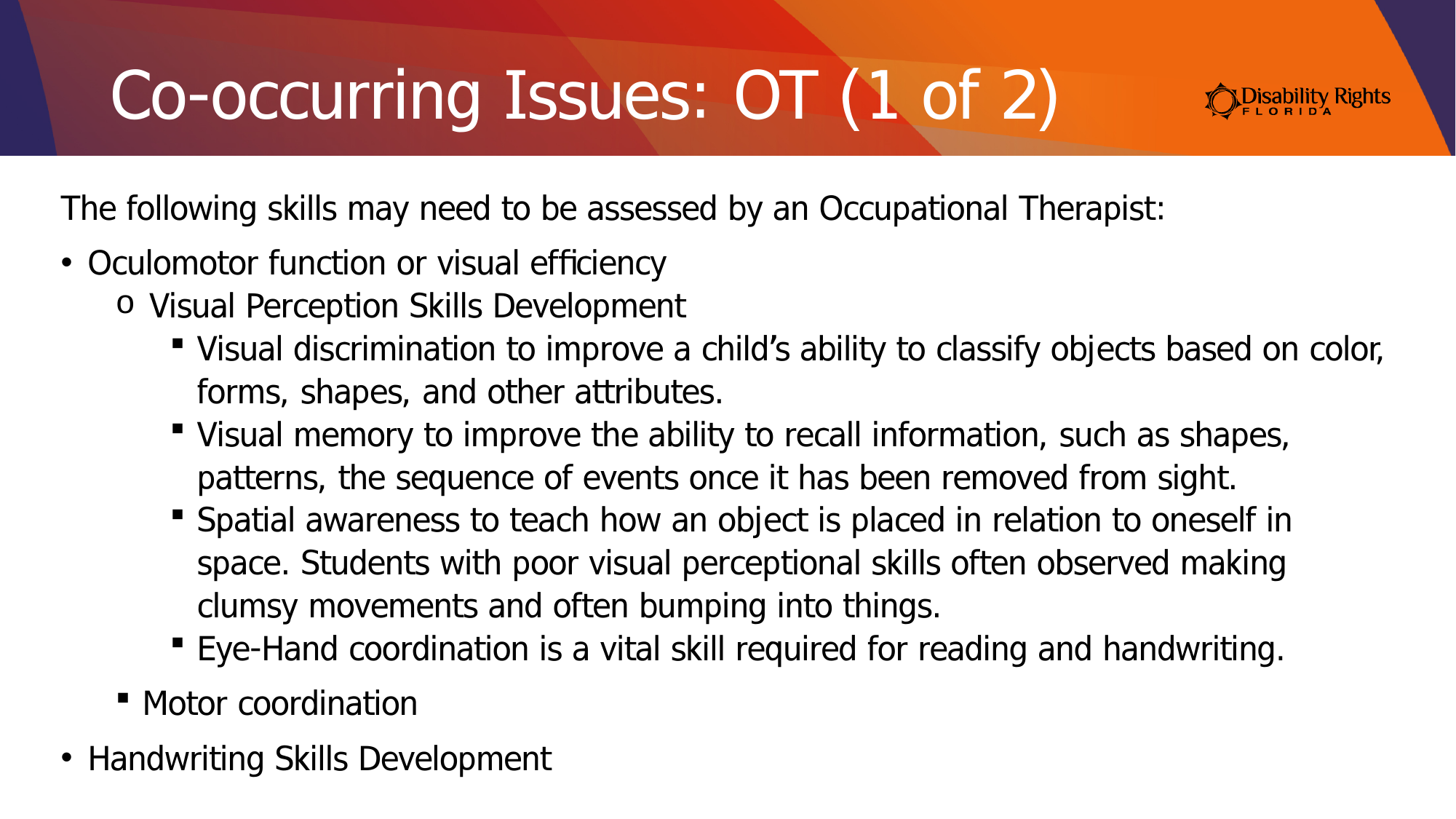

# Co-occurring Issues: OT (1 of 2)
The following skills may need to be assessed by an Occupational Therapist:
Oculomotor function or visual efficiency
Visual Perception Skills Development
Visual discrimination to improve a child’s ability to classify objects based on color, forms, shapes, and other attributes.
Visual memory to improve the ability to recall information, such as shapes, patterns, the sequence of events once it has been removed from sight.
Spatial awareness to teach how an object is placed in relation to oneself in space. Students with poor visual perceptional skills often observed making clumsy movements and often bumping into things.
Eye-Hand coordination is a vital skill required for reading and handwriting.
Motor coordination
Handwriting Skills Development